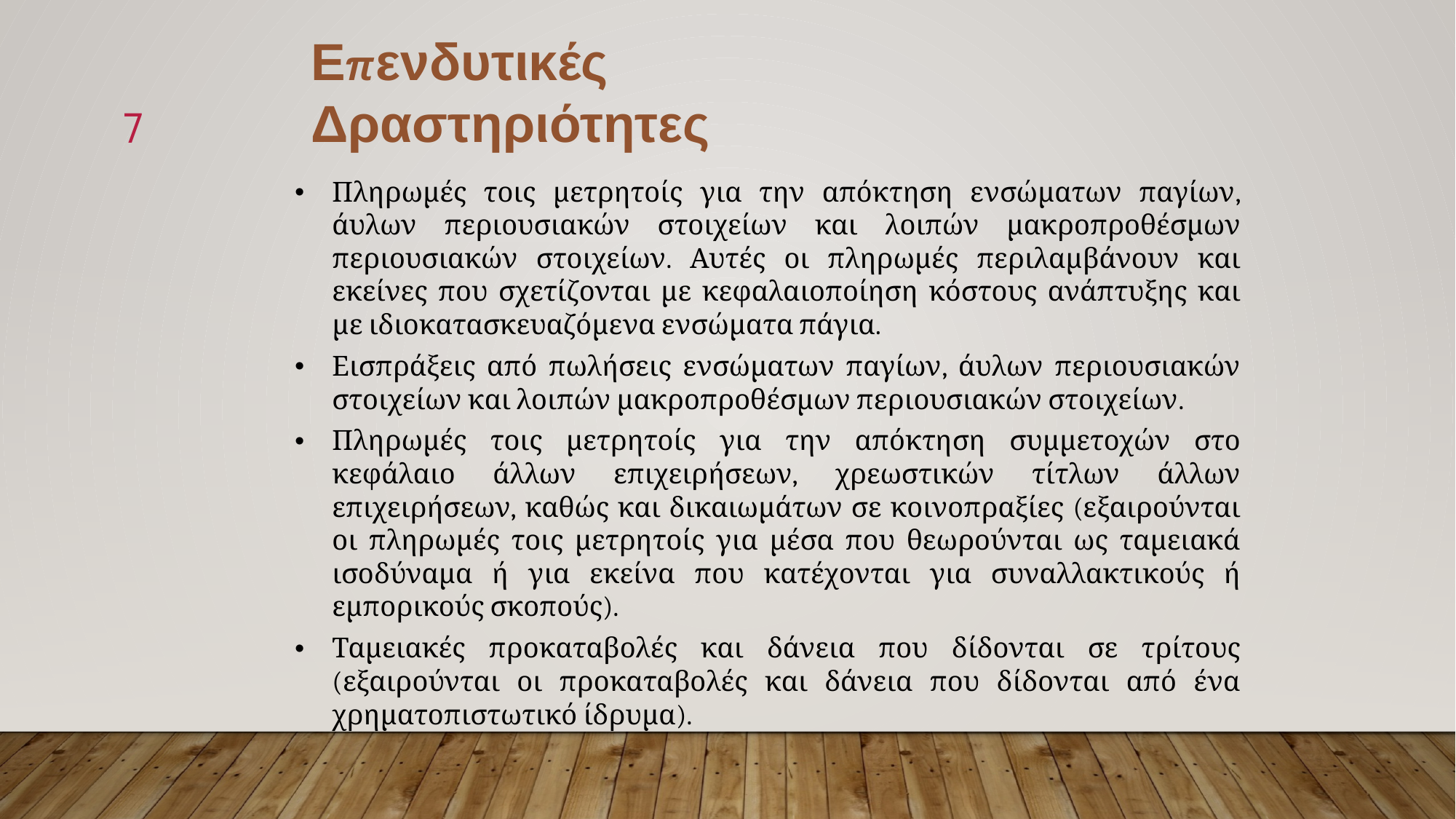

Επενδυτικές
Δραστηριότητες
7
Πληρωμές τοις μετρητοίς για την απόκτηση ενσώματων παγίων, άυλων περιουσιακών στοιχείων και λοιπών μακροπροθέσμων περιουσιακών στοιχείων. Αυτές οι πληρωμές περιλαμβάνουν και εκείνες που σχετίζονται με κεφαλαιοποίηση κόστους ανάπτυξης και με ιδιοκατασκευαζόμενα ενσώματα πάγια.
Εισπράξεις από πωλήσεις ενσώματων παγίων, άυλων περιουσιακών στοιχείων και λοιπών μακροπροθέσμων περιουσιακών στοιχείων.
Πληρωμές τοις μετρητοίς για την απόκτηση συμμετοχών στο κεφάλαιο άλλων επιχειρήσεων, χρεωστικών τίτλων άλλων επιχειρήσεων, καθώς και δικαιωμάτων σε κοινοπραξίες (εξαιρούνται οι πληρωμές τοις μετρητοίς για μέσα που θεωρούνται ως ταμειακά ισοδύναμα ή για εκείνα που κατέχονται για συναλλακτικούς ή εμπορικούς σκοπούς).
Ταμειακές προκαταβολές και δάνεια που δίδονται σε τρίτους (εξαιρούνται οι προκαταβολές και δάνεια που δίδονται από ένα χρηματοπιστωτικό ίδρυμα).